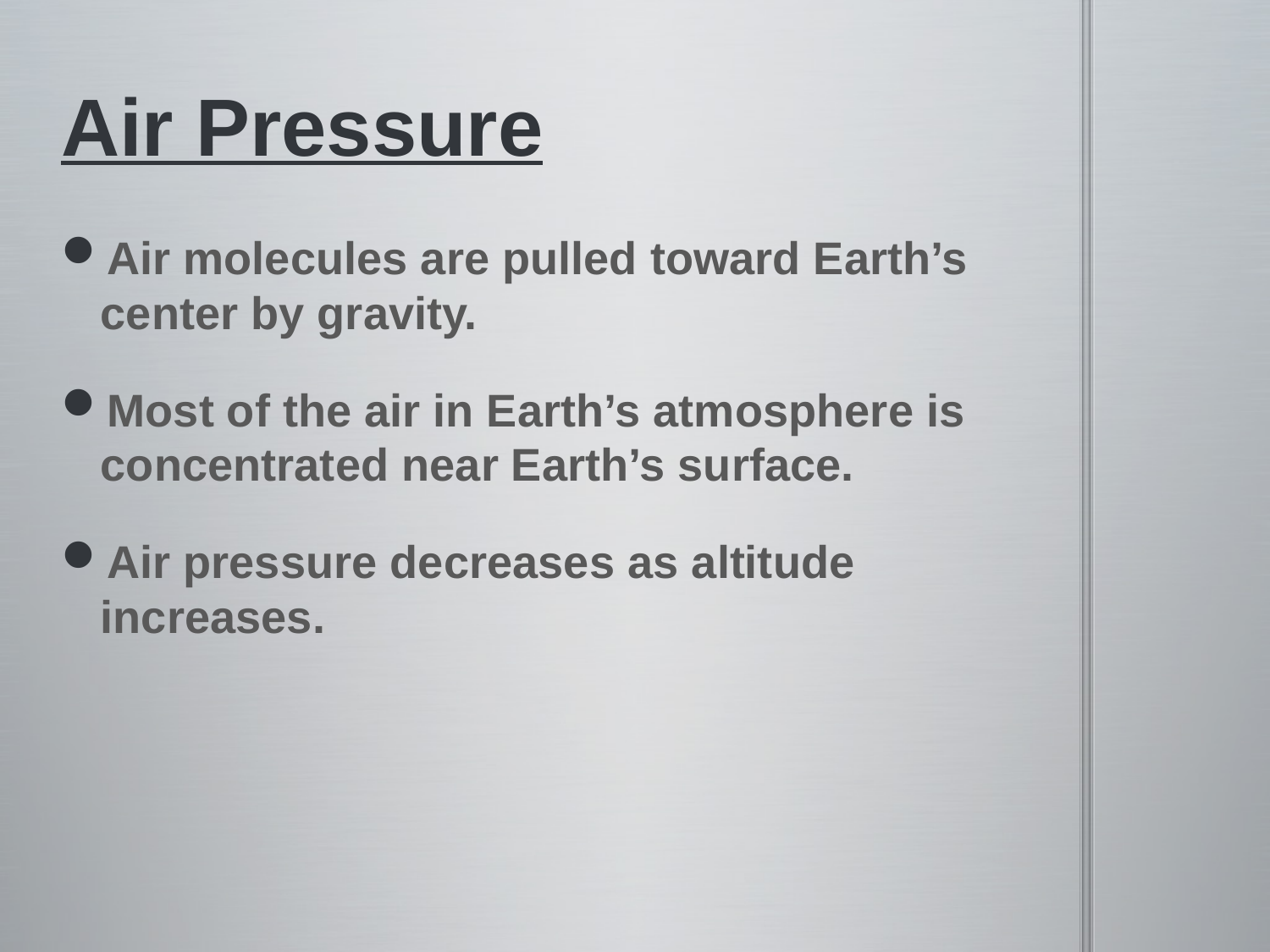

# Air Pressure
Air molecules are pulled toward Earth’s center by gravity.
Most of the air in Earth’s atmosphere is concentrated near Earth’s surface.
Air pressure decreases as altitude increases.